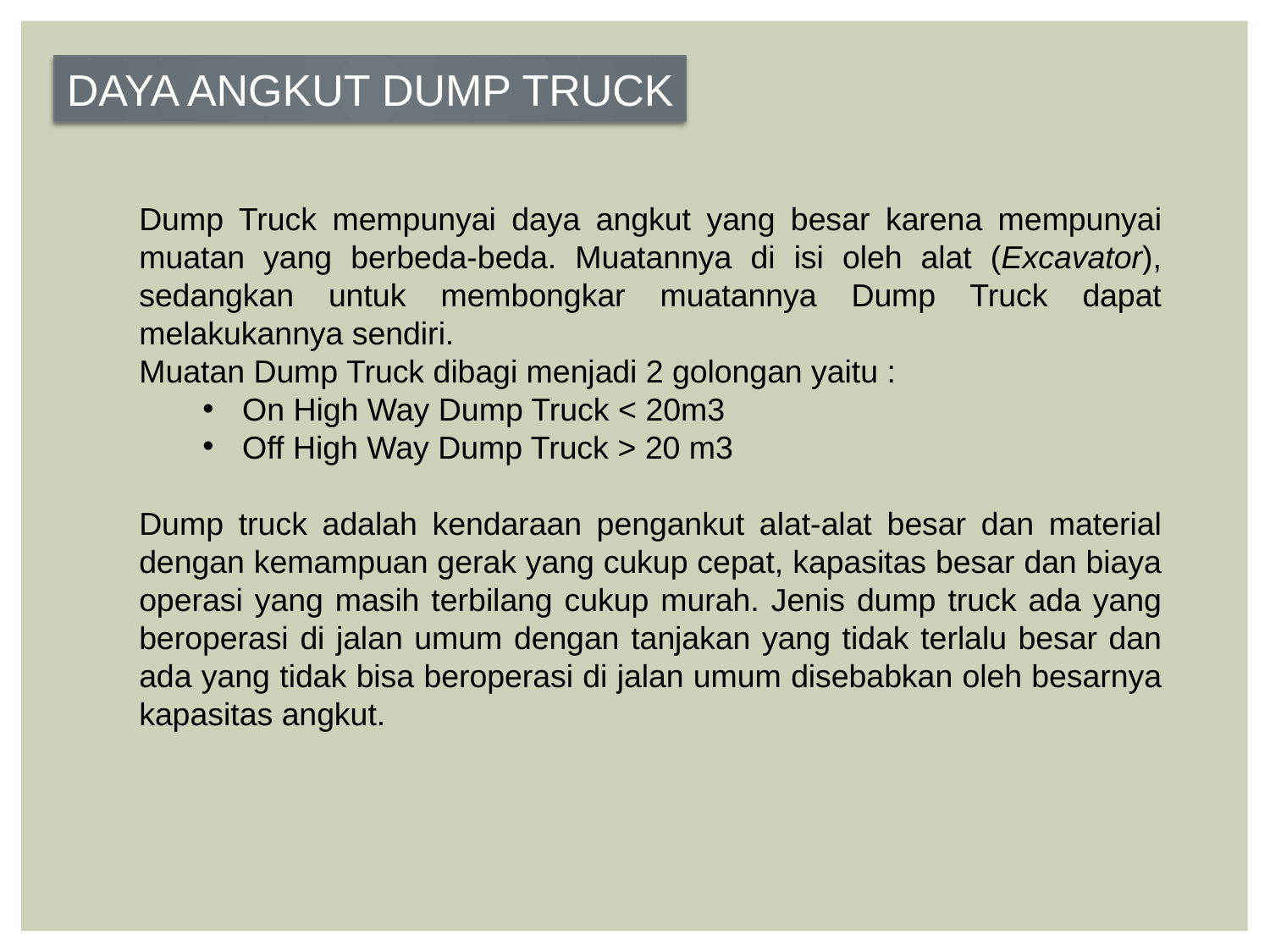

DAYA ANGKUT DUMP TRUCK

Dump Truck mempunyai daya angkut yang besar karena mempunyai muatan yang berbeda-beda. Muatannya di isi oleh alat (Excavator), sedangkan untuk membongkar muatannya Dump Truck dapat melakukannya sendiri.
Muatan Dump Truck dibagi menjadi 2 golongan yaitu :
On High Way Dump Truck < 20m3
Off High Way Dump Truck > 20 m3

Dump truck adalah kendaraan pengankut alat-alat besar dan material dengan kemampuan gerak yang cukup cepat, kapasitas besar dan biaya operasi yang masih terbilang cukup murah. Jenis dump truck ada yang beroperasi di jalan umum dengan tanjakan yang tidak terlalu besar dan ada yang tidak bisa beroperasi di jalan umum disebabkan oleh besarnya kapasitas angkut.